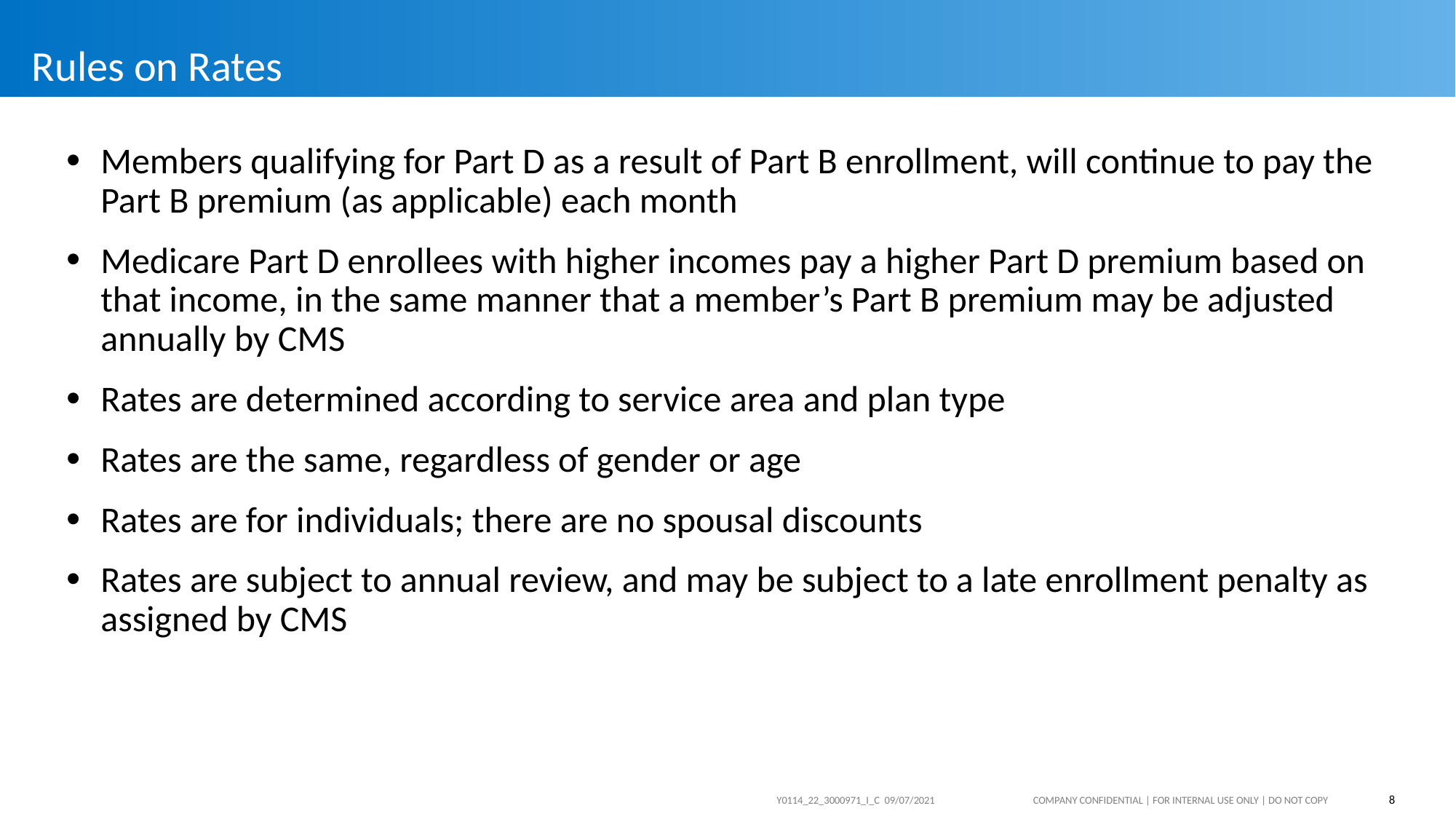

# Rules on Rates
Members qualifying for Part D as a result of Part B enrollment, will continue to pay the Part B premium (as applicable) each month
Medicare Part D enrollees with higher incomes pay a higher Part D premium based on that income, in the same manner that a member’s Part B premium may be adjusted annually by CMS
Rates are determined according to service area and plan type
Rates are the same, regardless of gender or age
Rates are for individuals; there are no spousal discounts
Rates are subject to annual review, and may be subject to a late enrollment penalty as assigned by CMS

8